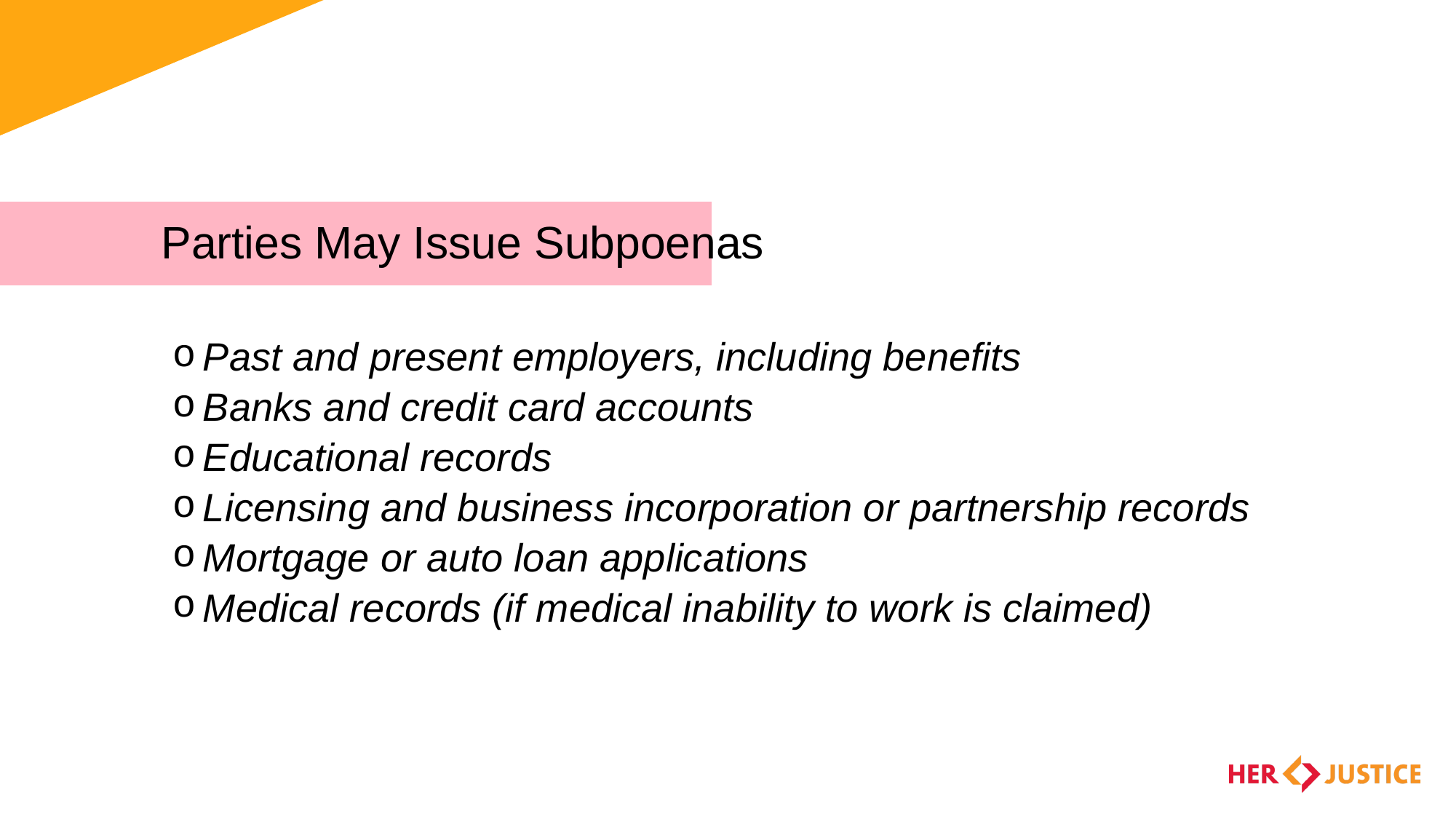

#

    Parties May Issue Subpoenas

Past and present employers, including benefits
Banks and credit card accounts
Educational records
Licensing and business incorporation or partnership records
Mortgage or auto loan applications
Medical records (if medical inability to work is claimed)